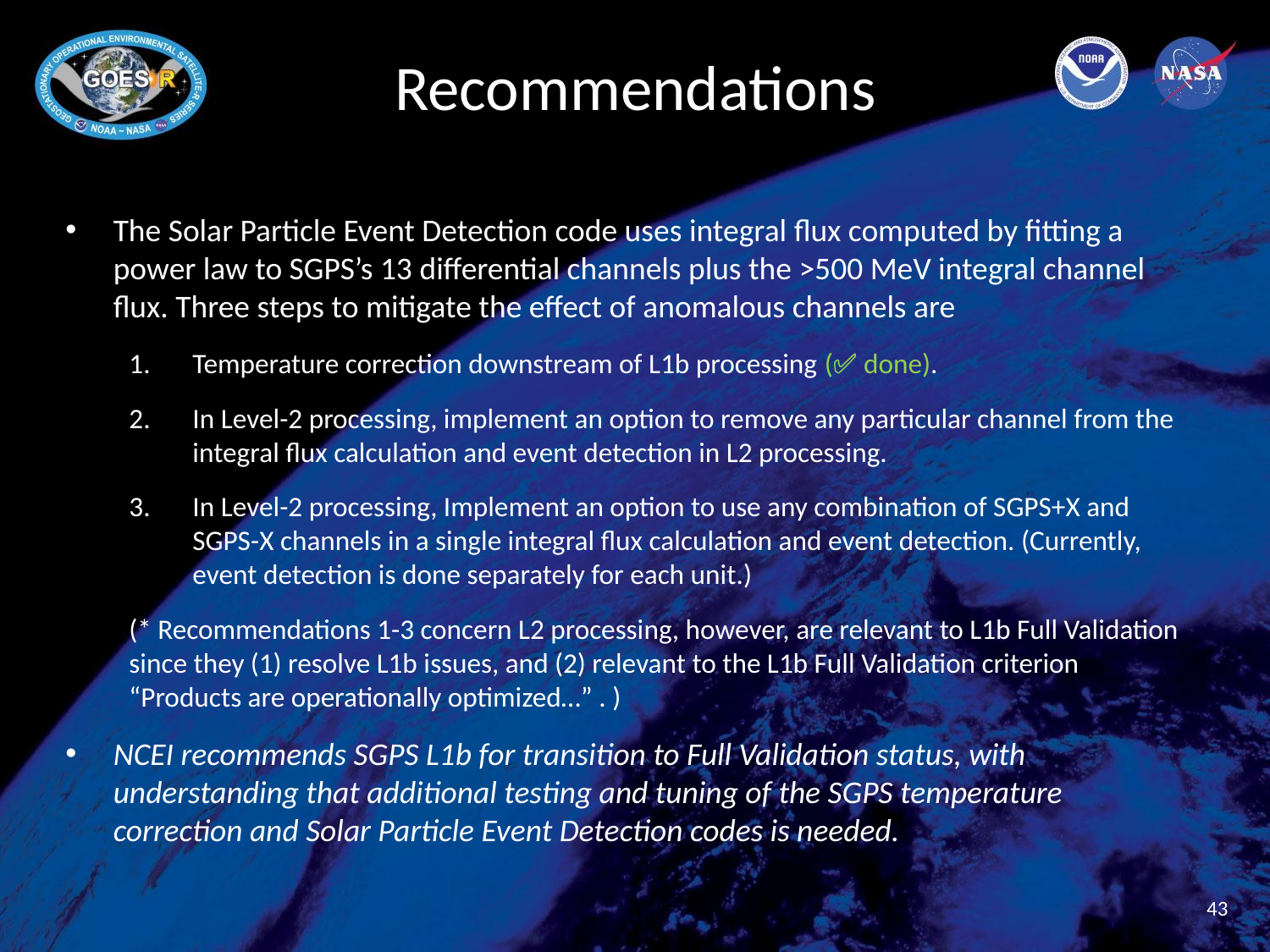

# Recommendations
The Solar Particle Event Detection code uses integral flux computed by fitting a power law to SGPS’s 13 differential channels plus the >500 MeV integral channel flux. Three steps to mitigate the effect of anomalous channels are
Temperature correction downstream of L1b processing (✅ done).
In Level-2 processing, implement an option to remove any particular channel from the integral flux calculation and event detection in L2 processing.
In Level-2 processing, Implement an option to use any combination of SGPS+X and SGPS-X channels in a single integral flux calculation and event detection. (Currently, event detection is done separately for each unit.)
(* Recommendations 1-3 concern L2 processing, however, are relevant to L1b Full Validation since they (1) resolve L1b issues, and (2) relevant to the L1b Full Validation criterion “Products are operationally optimized…” . )
NCEI recommends SGPS L1b for transition to Full Validation status, with understanding that additional testing and tuning of the SGPS temperature correction and Solar Particle Event Detection codes is needed.
43